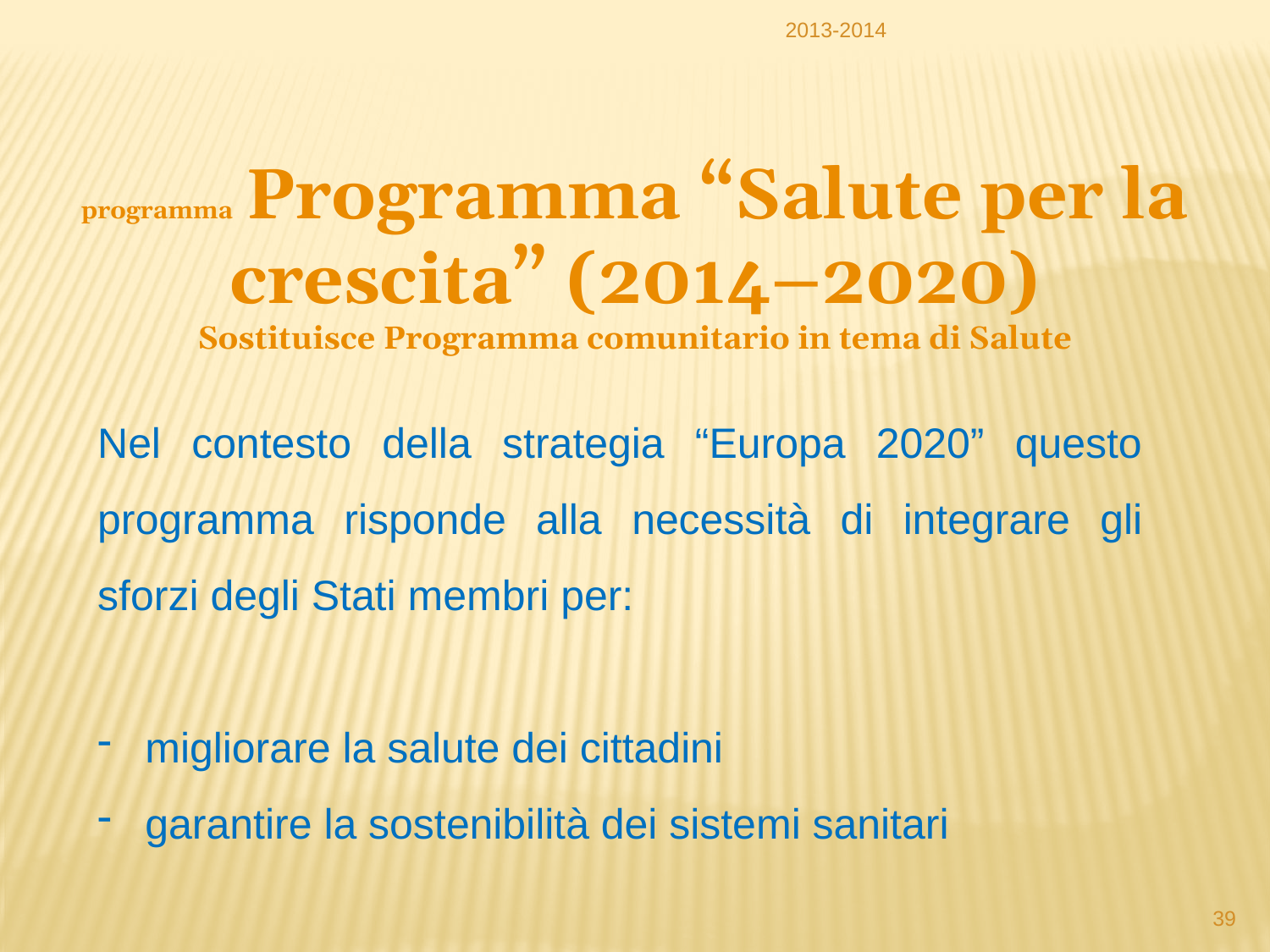

2013-2014

programma Programma “Salute per la crescita” (2014–2020)
Sostituisce Programma comunitario in tema di Salute
Nel contesto della strategia “Europa 2020” questo programma risponde alla necessità di integrare gli sforzi degli Stati membri per:

migliorare la salute dei cittadini
garantire la sostenibilità dei sistemi sanitari
39